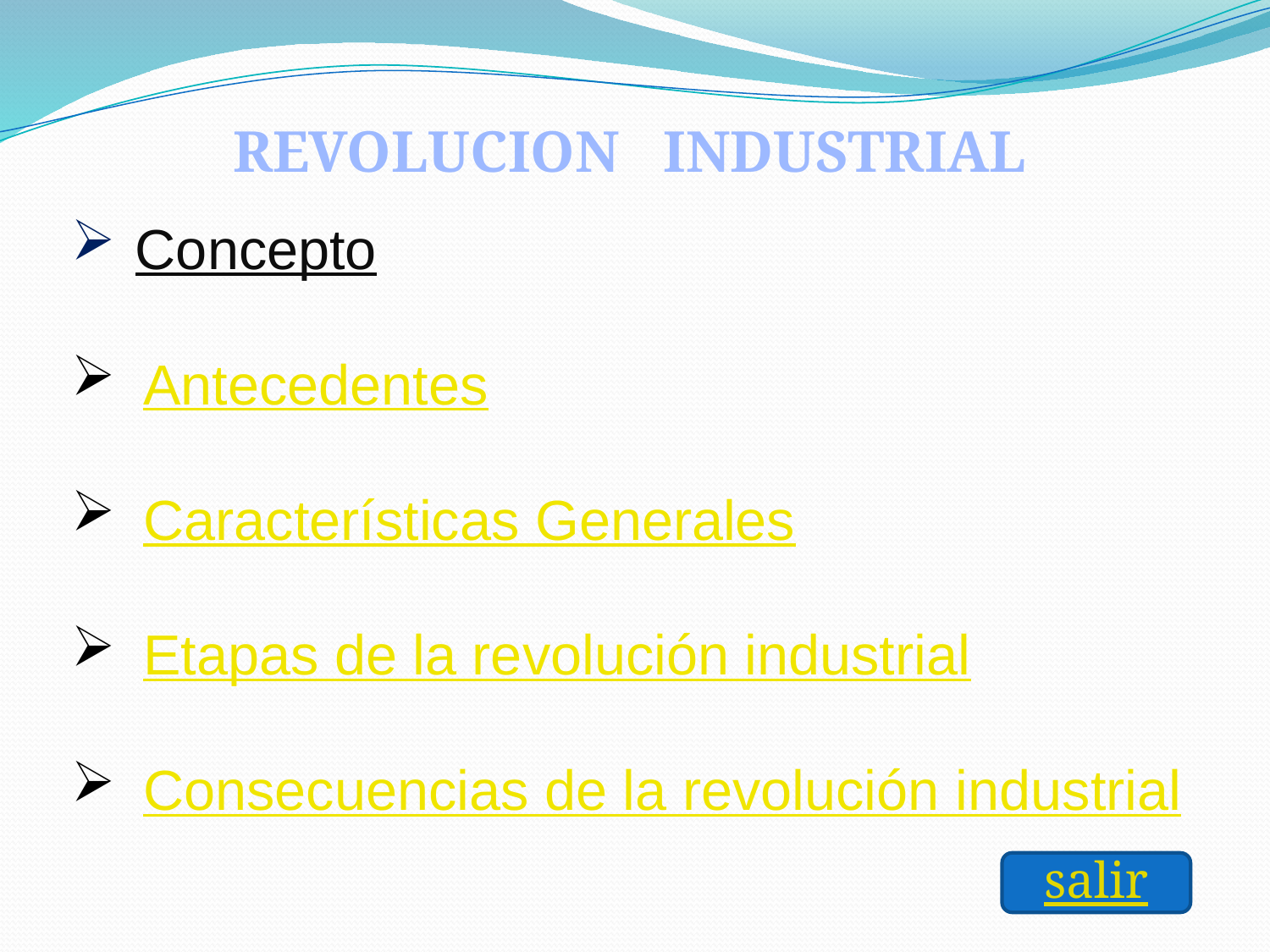

REVOLUCION   INDUSTRIAL

 Concepto

Antecedentes

Características Generales

Etapas de la revolución industrial

Consecuencias de la revolución industrial
salir